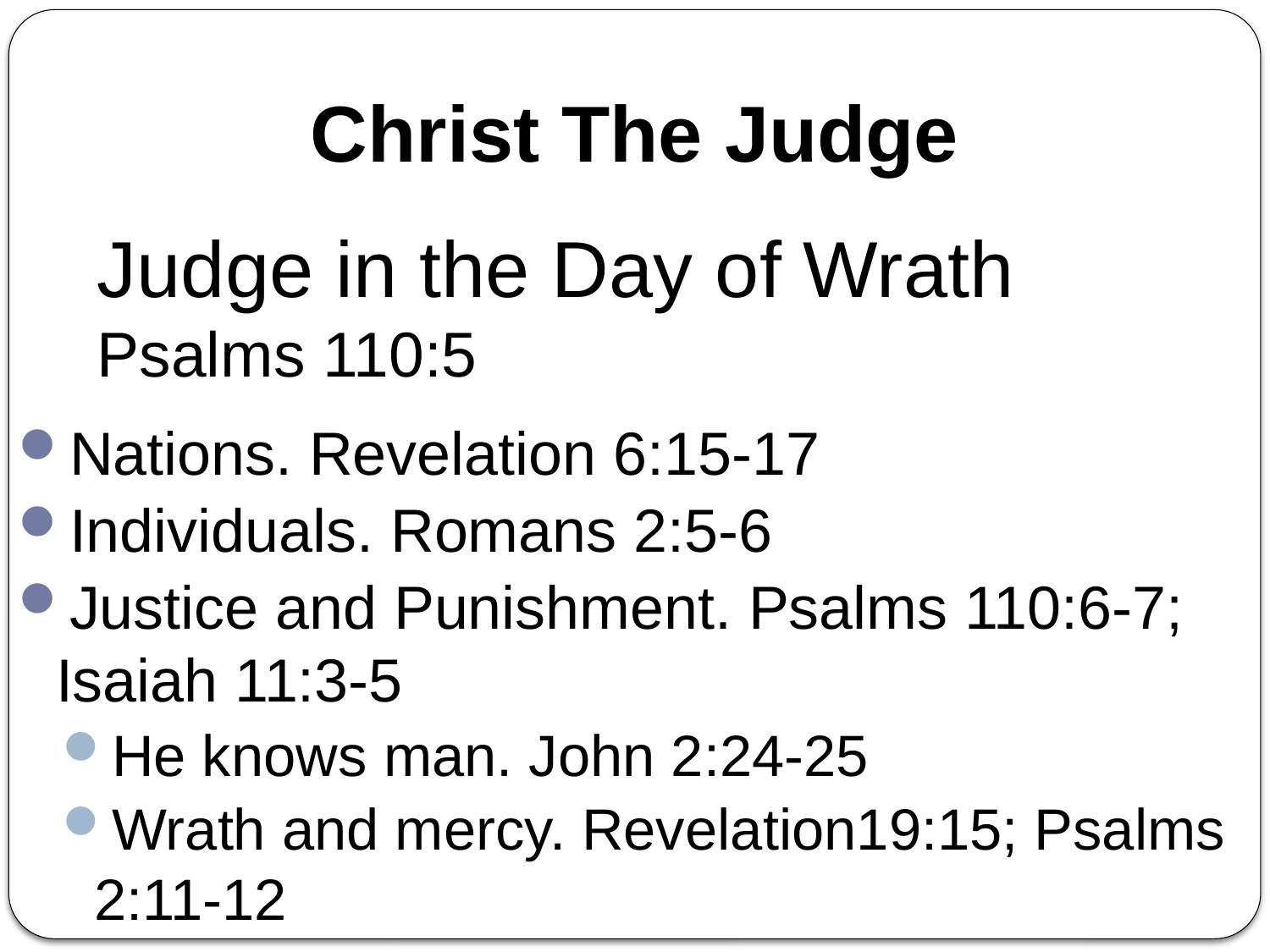

Christ The Judge
# Judge in the Day of Wrath Psalms 110:5
Nations. Revelation 6:15-17
Individuals. Romans 2:5-6
Justice and Punishment. Psalms 110:6-7; Isaiah 11:3-5
He knows man. John 2:24-25
Wrath and mercy. Revelation19:15; Psalms 2:11-12